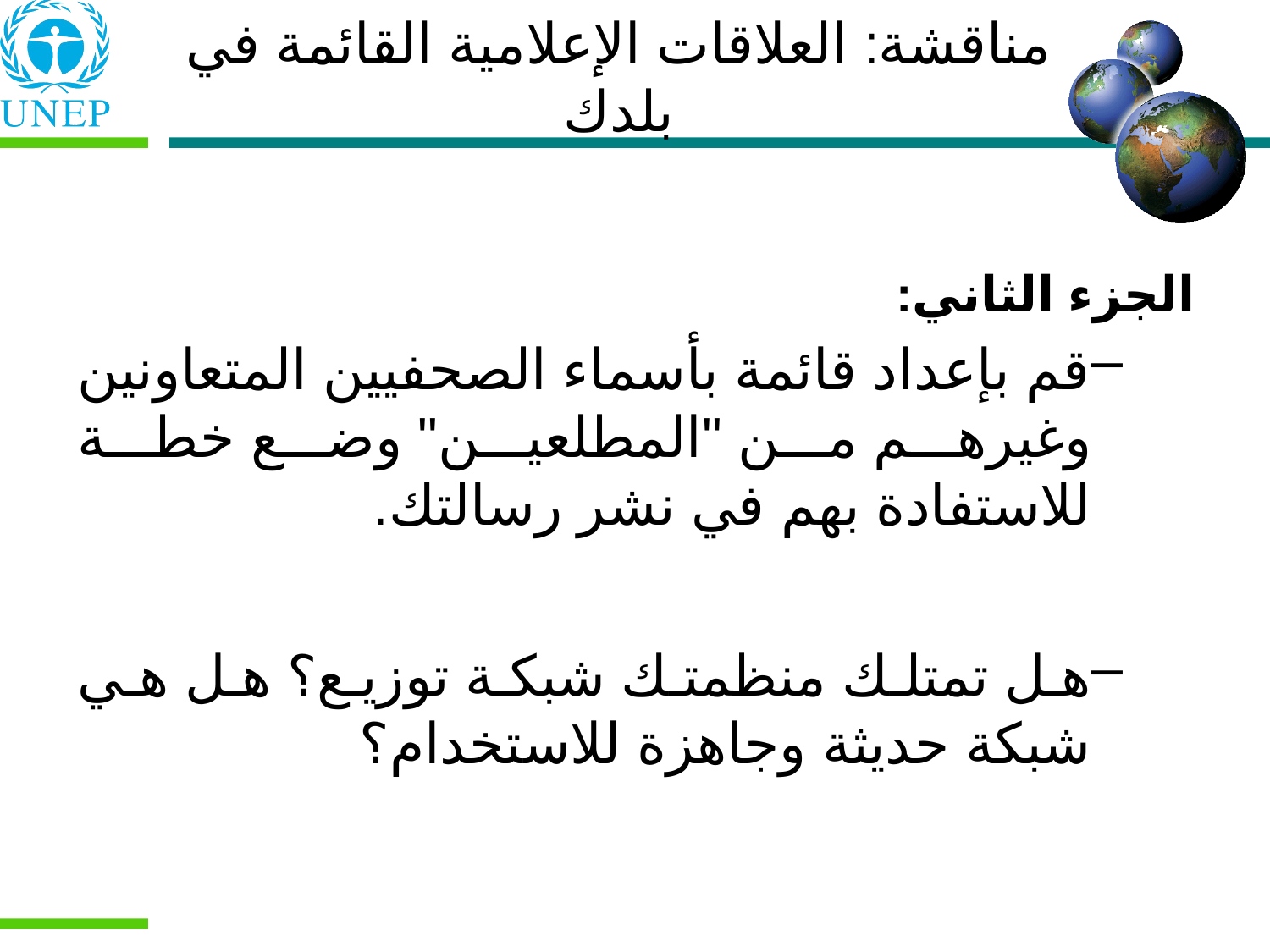

مناقشة: العلاقات الإعلامية القائمة في بلدك
الجزء الثاني:
قم بإعداد قائمة بأسماء الصحفيين المتعاونين وغيرهم من "المطلعين" وضع خطة للاستفادة بهم في نشر رسالتك.

هل تمتلك منظمتك شبكة توزيع؟ هل هي شبكة حديثة وجاهزة للاستخدام؟